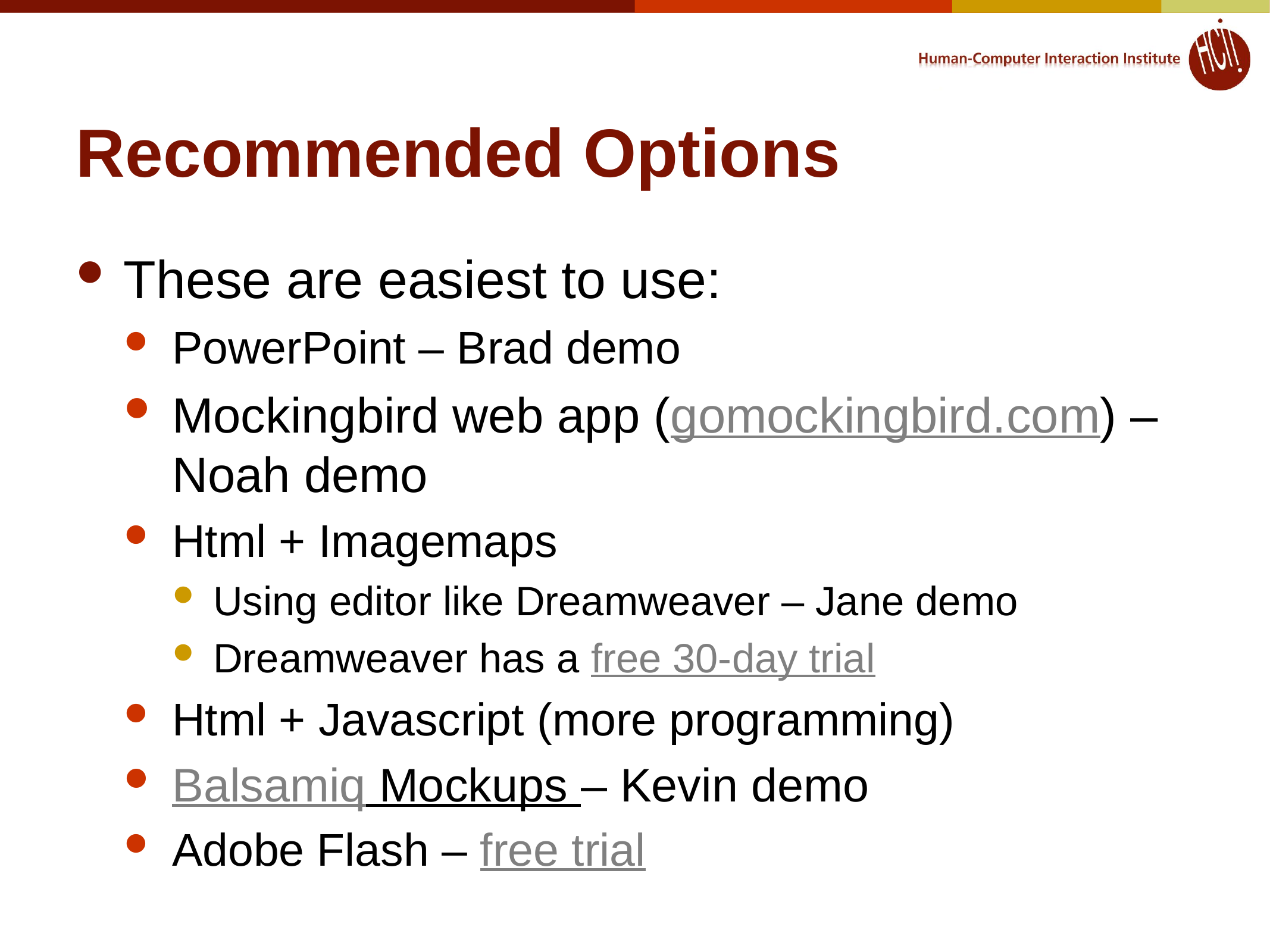

# Recommended Options
These are easiest to use:
PowerPoint – Brad demo
Mockingbird web app (gomockingbird.com) – Noah demo
Html + Imagemaps
Using editor like Dreamweaver – Jane demo
Dreamweaver has a free 30-day trial
Html + Javascript (more programming)
Balsamiq Mockups – Kevin demo
Adobe Flash – free trial